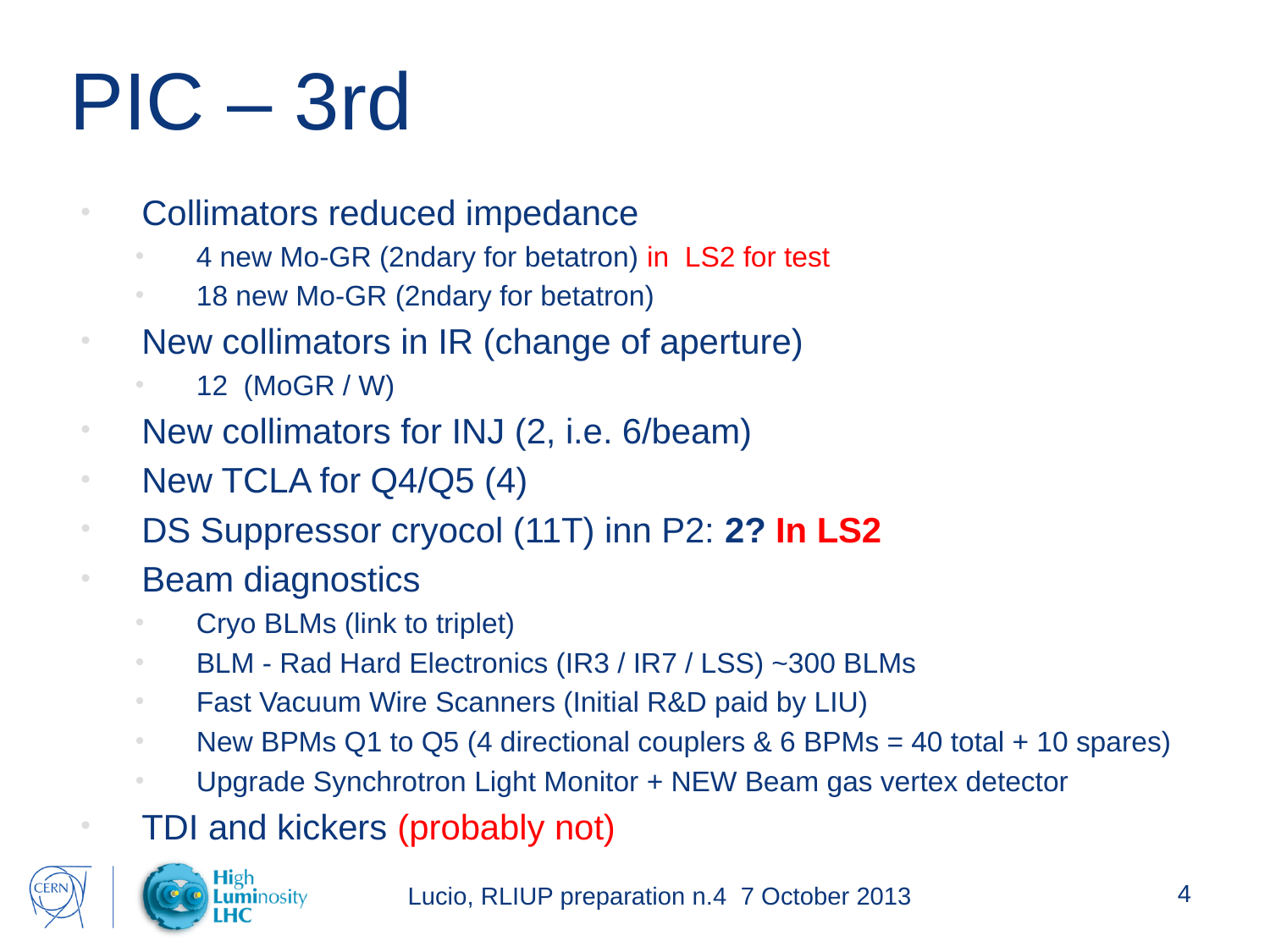

# PIC – 3rd
Collimators reduced impedance
4 new Mo-GR (2ndary for betatron) in  LS2 for test
18 new Mo-GR (2ndary for betatron)
New collimators in IR (change of aperture)
12  (MoGR / W)
New collimators for INJ (2, i.e. 6/beam)
New TCLA for Q4/Q5 (4)
DS Suppressor cryocol (11T) inn P2: 2? In LS2
Beam diagnostics
Cryo BLMs (link to triplet)
BLM - Rad Hard Electronics (IR3 / IR7 / LSS) ~300 BLMs
Fast Vacuum Wire Scanners (Initial R&D paid by LIU)
New BPMs Q1 to Q5 (4 directional couplers & 6 BPMs = 40 total + 10 spares)
Upgrade Synchrotron Light Monitor + NEW Beam gas vertex detector
TDI and kickers (probably not)